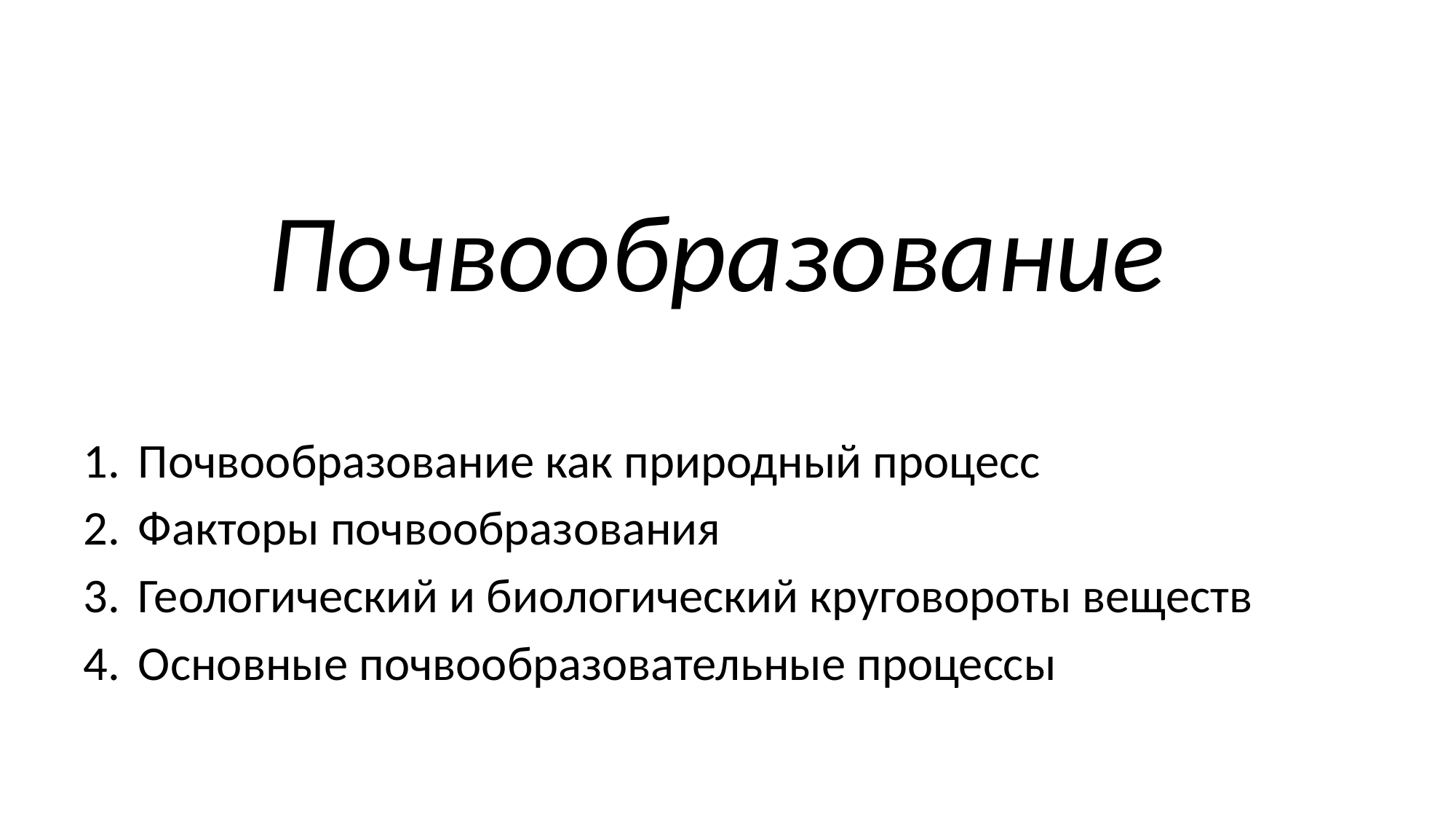

# Почвообразование
Почвообразование как природный процесс
Факторы почвообразования
Геологический и биологический круговороты веществ
Основные почвообразовательные процессы